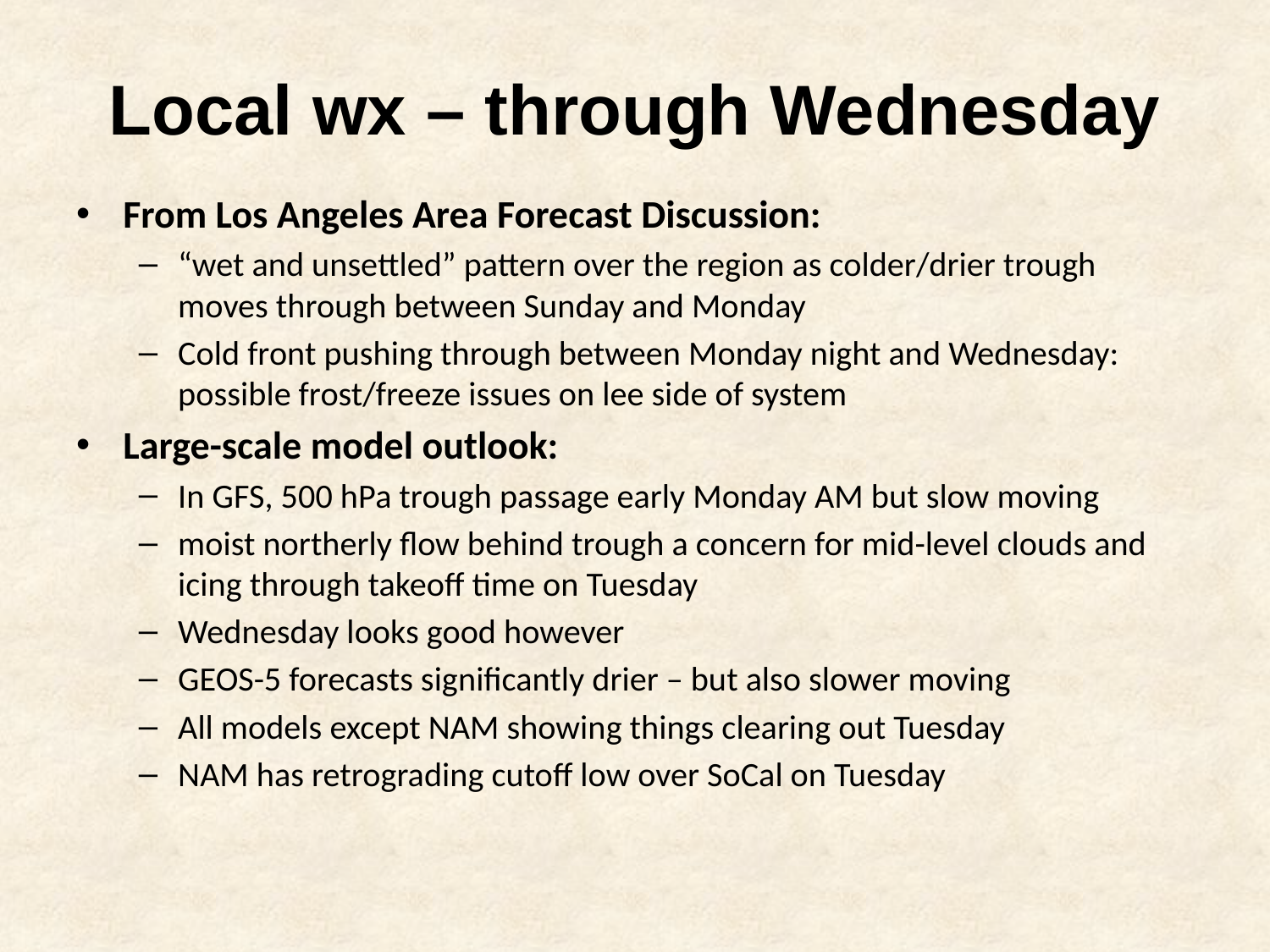

# Local wx – through Wednesday
From Los Angeles Area Forecast Discussion:
“wet and unsettled” pattern over the region as colder/drier trough moves through between Sunday and Monday
Cold front pushing through between Monday night and Wednesday: possible frost/freeze issues on lee side of system
Large-scale model outlook:
In GFS, 500 hPa trough passage early Monday AM but slow moving
moist northerly flow behind trough a concern for mid-level clouds and icing through takeoff time on Tuesday
Wednesday looks good however
GEOS-5 forecasts significantly drier – but also slower moving
All models except NAM showing things clearing out Tuesday
NAM has retrograding cutoff low over SoCal on Tuesday